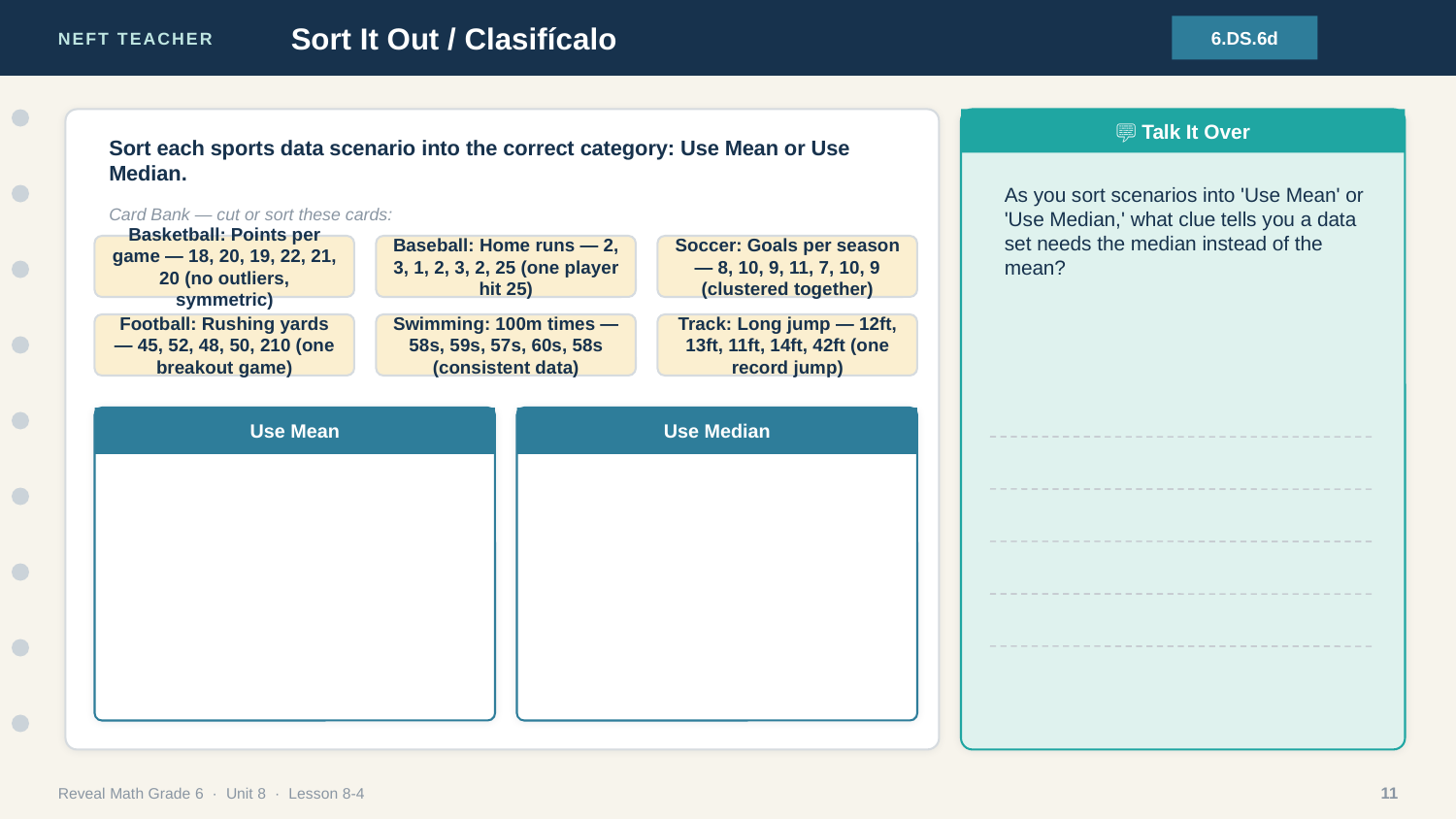

NEFT TEACHER
Sort It Out / Clasifícalo
6.DS.6d

💬 Talk It Over
Sort each sports data scenario into the correct category: Use Mean or Use Median.
As you sort scenarios into 'Use Mean' or 'Use Median,' what clue tells you a data set needs the median instead of the mean?

Card Bank — cut or sort these cards:
Basketball: Points per game — 18, 20, 19, 22, 21, 20 (no outliers, symmetric)
Baseball: Home runs — 2, 3, 1, 2, 3, 2, 25 (one player hit 25)
Soccer: Goals per season — 8, 10, 9, 11, 7, 10, 9 (clustered together)

Football: Rushing yards — 45, 52, 48, 50, 210 (one breakout game)
Swimming: 100m times — 58s, 59s, 57s, 60s, 58s (consistent data)
Track: Long jump — 12ft, 13ft, 11ft, 14ft, 42ft (one record jump)

Use Mean

Use Median

Reveal Math Grade 6  ·  Unit 8  ·  Lesson 8-4
11